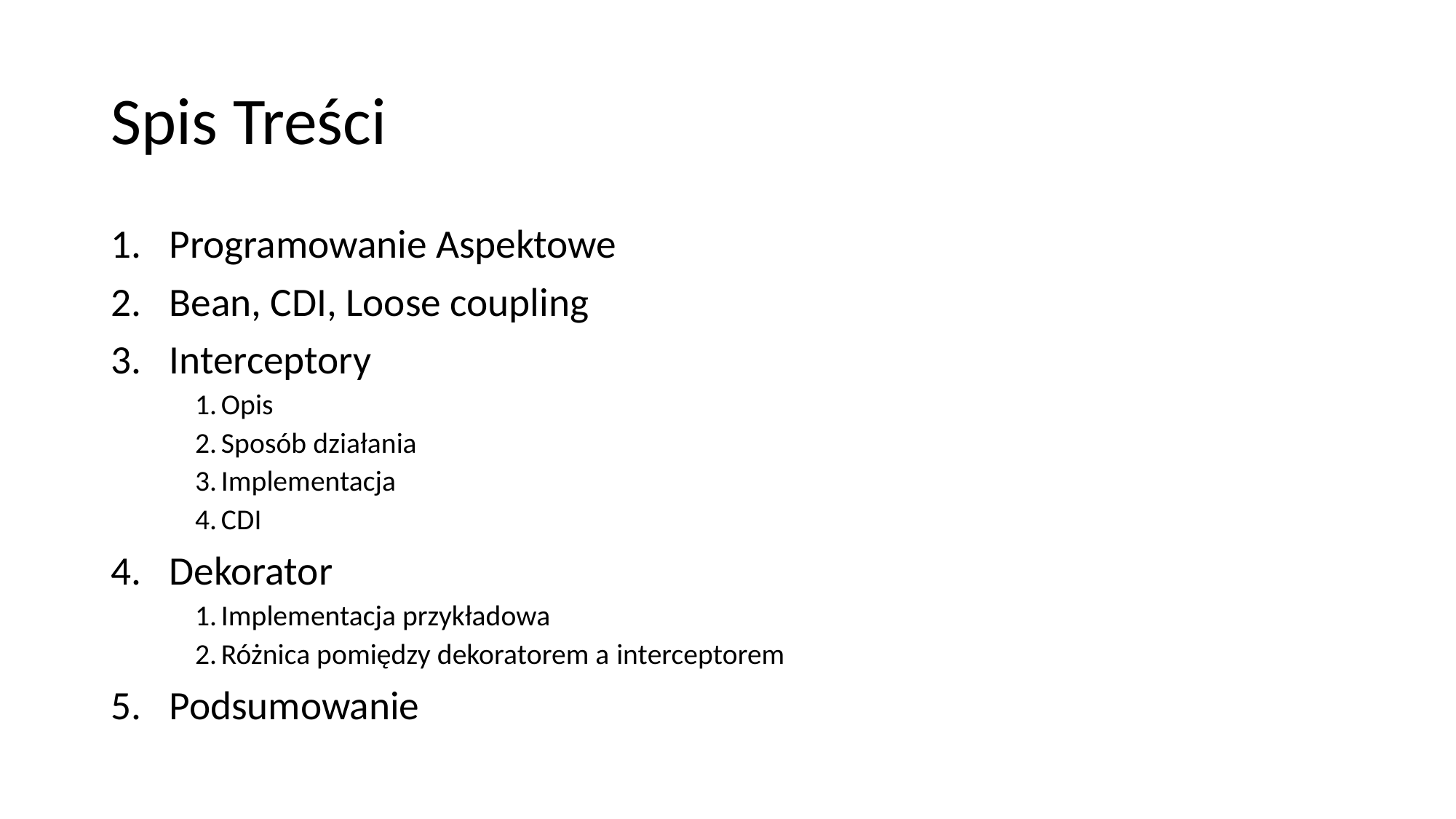

# Spis Treści
Programowanie Aspektowe
Bean, CDI, Loose coupling
Interceptory
Opis
Sposób działania
Implementacja
CDI
Dekorator
Implementacja przykładowa
Różnica pomiędzy dekoratorem a interceptorem
Podsumowanie